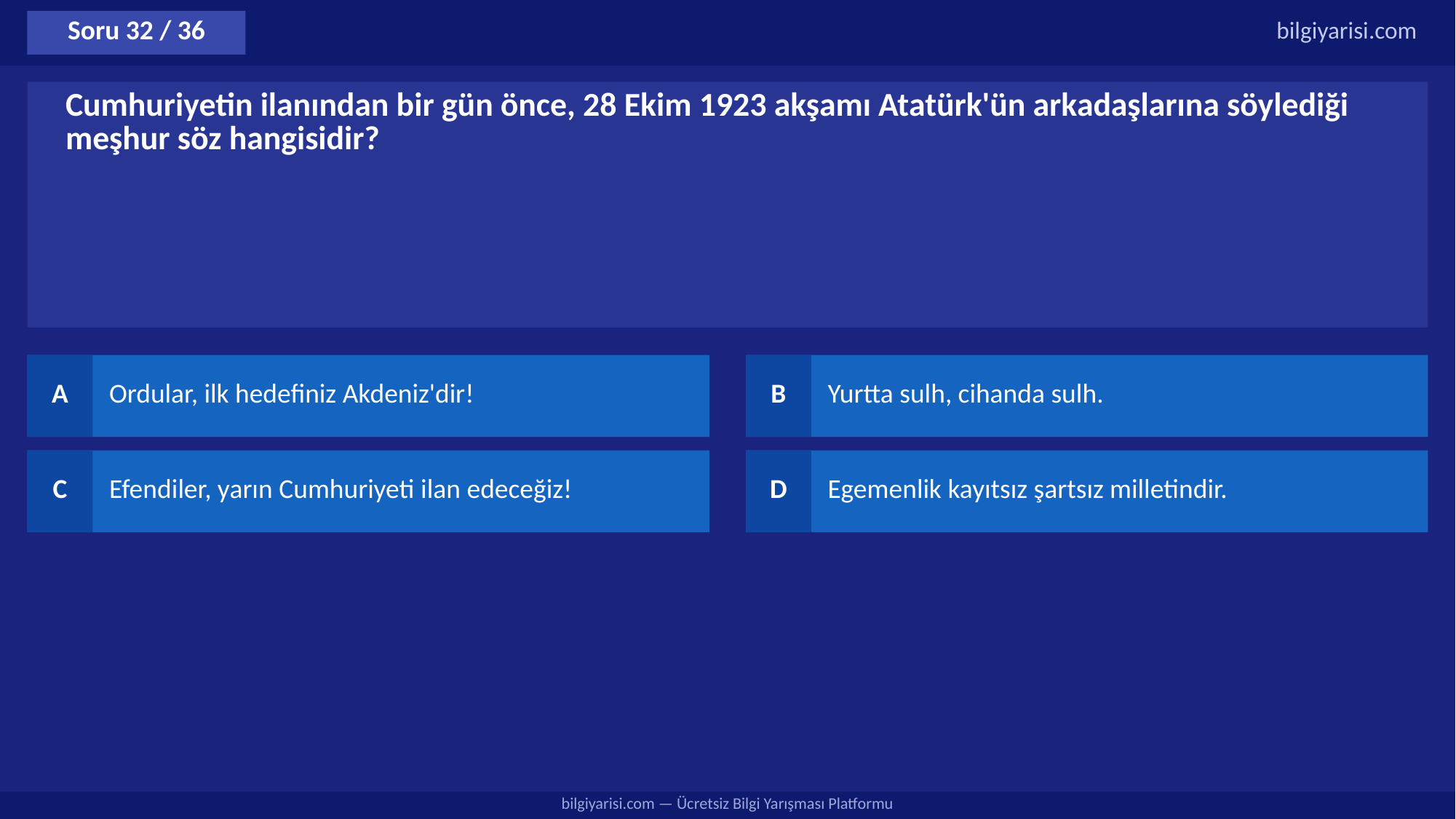

Soru 32 / 36
bilgiyarisi.com

Cumhuriyetin ilanından bir gün önce, 28 Ekim 1923 akşamı Atatürk'ün arkadaşlarına söylediği meşhur söz hangisidir?

A
Ordular, ilk hedefiniz Akdeniz'dir!

B
Yurtta sulh, cihanda sulh.

C
Efendiler, yarın Cumhuriyeti ilan edeceğiz!

D
Egemenlik kayıtsız şartsız milletindir.
bilgiyarisi.com — Ücretsiz Bilgi Yarışması Platformu